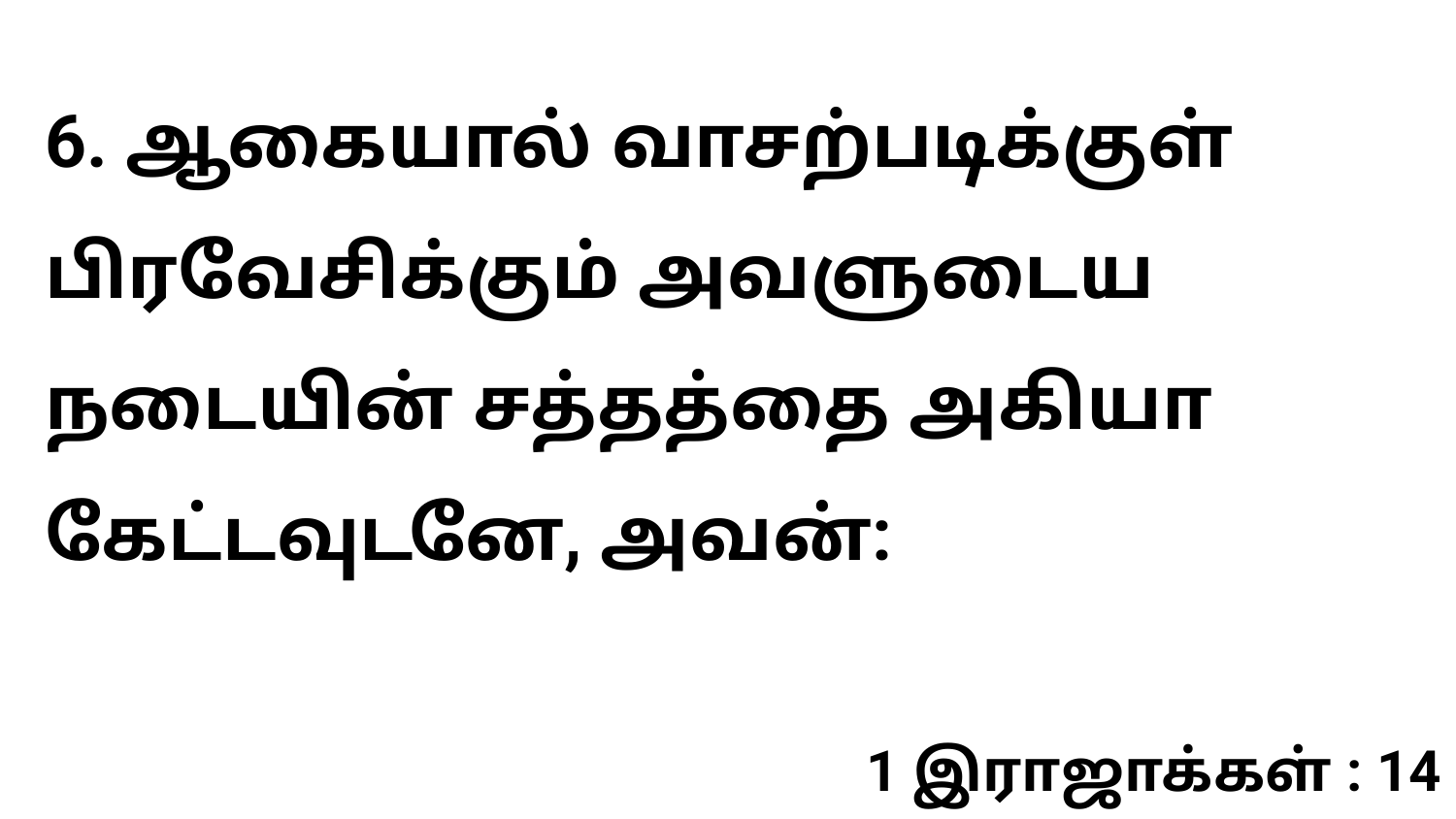

6. ஆகையால் வாசற்படிக்குள் பிரவேசிக்கும் அவளுடைய நடையின் சத்தத்தை அகியா கேட்டவுடனே, அவன்:
1 இராஜாக்கள் : 14